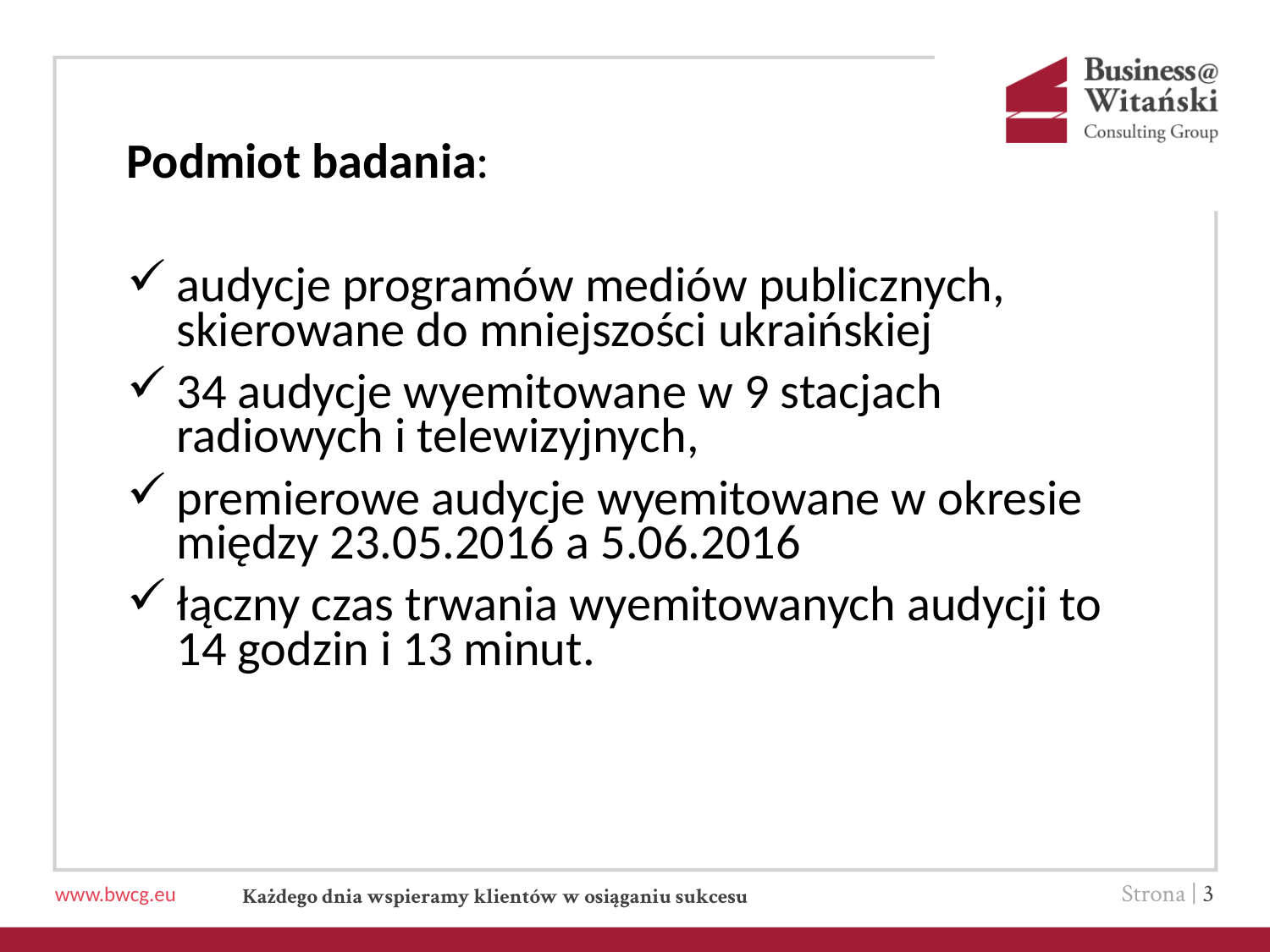

Podmiot badania:

audycje programów mediów publicznych, skierowane do mniejszości ukraińskiej
34 audycje wyemitowane w 9 stacjach radiowych i telewizyjnych,
premierowe audycje wyemitowane w okresie między 23.05.2016 a 5.06.2016
łączny czas trwania wyemitowanych audycji to 14 godzin i 13 minut.
Strona | 3